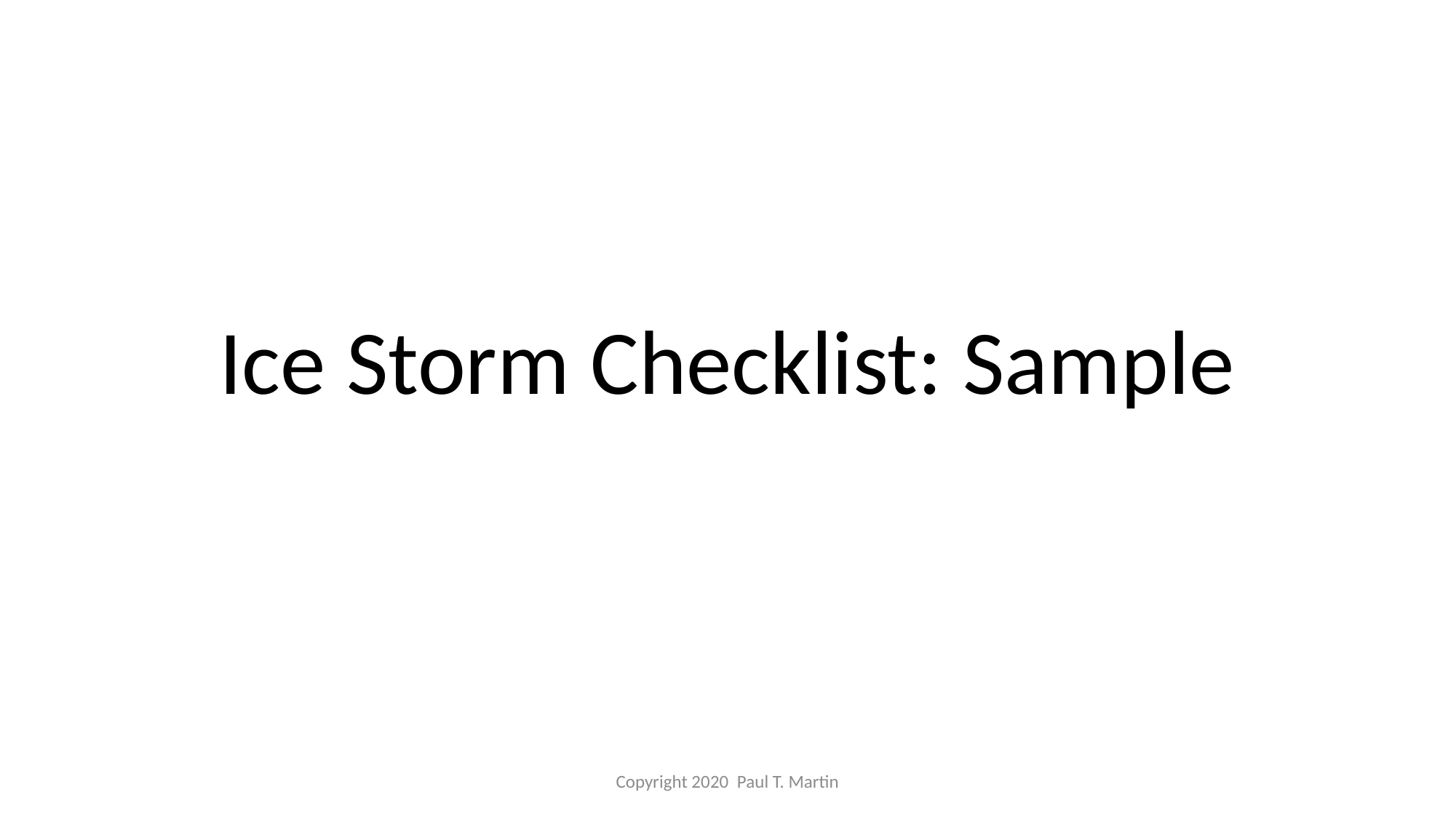

# Ice Storm Checklist: Sample

Copyright 2020  Paul T. Martin